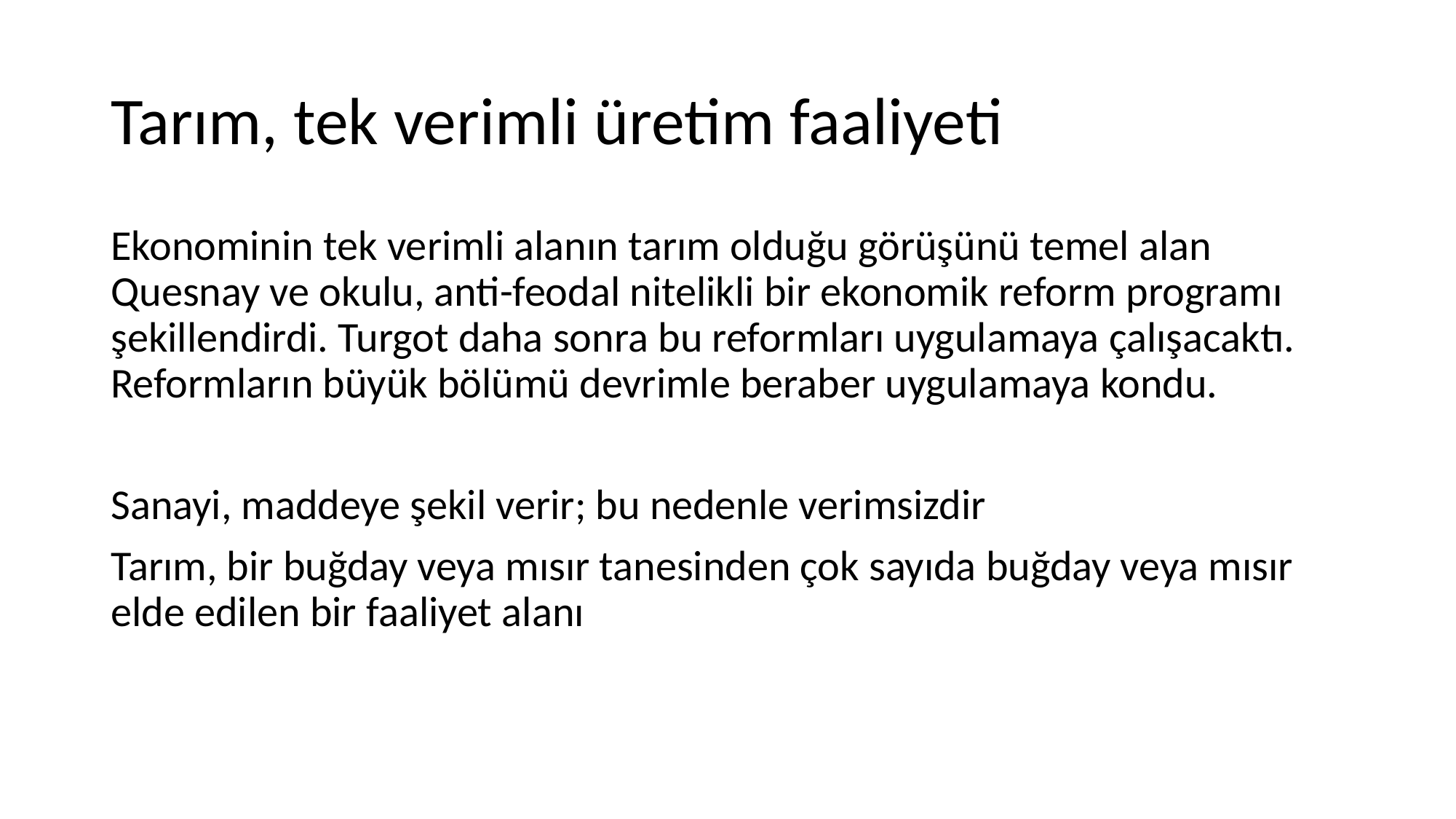

# Tarım, tek verimli üretim faaliyeti
Ekonominin tek verimli alanın tarım olduğu görüşünü temel alan Quesnay ve okulu, anti-feodal nitelikli bir ekonomik reform programı şekillendirdi. Turgot daha sonra bu reformları uygulamaya çalışacaktı. Reformların büyük bölümü devrimle beraber uygulamaya kondu.

Sanayi, maddeye şekil verir; bu nedenle verimsizdir
Tarım, bir buğday veya mısır tanesinden çok sayıda buğday veya mısır elde edilen bir faaliyet alanı